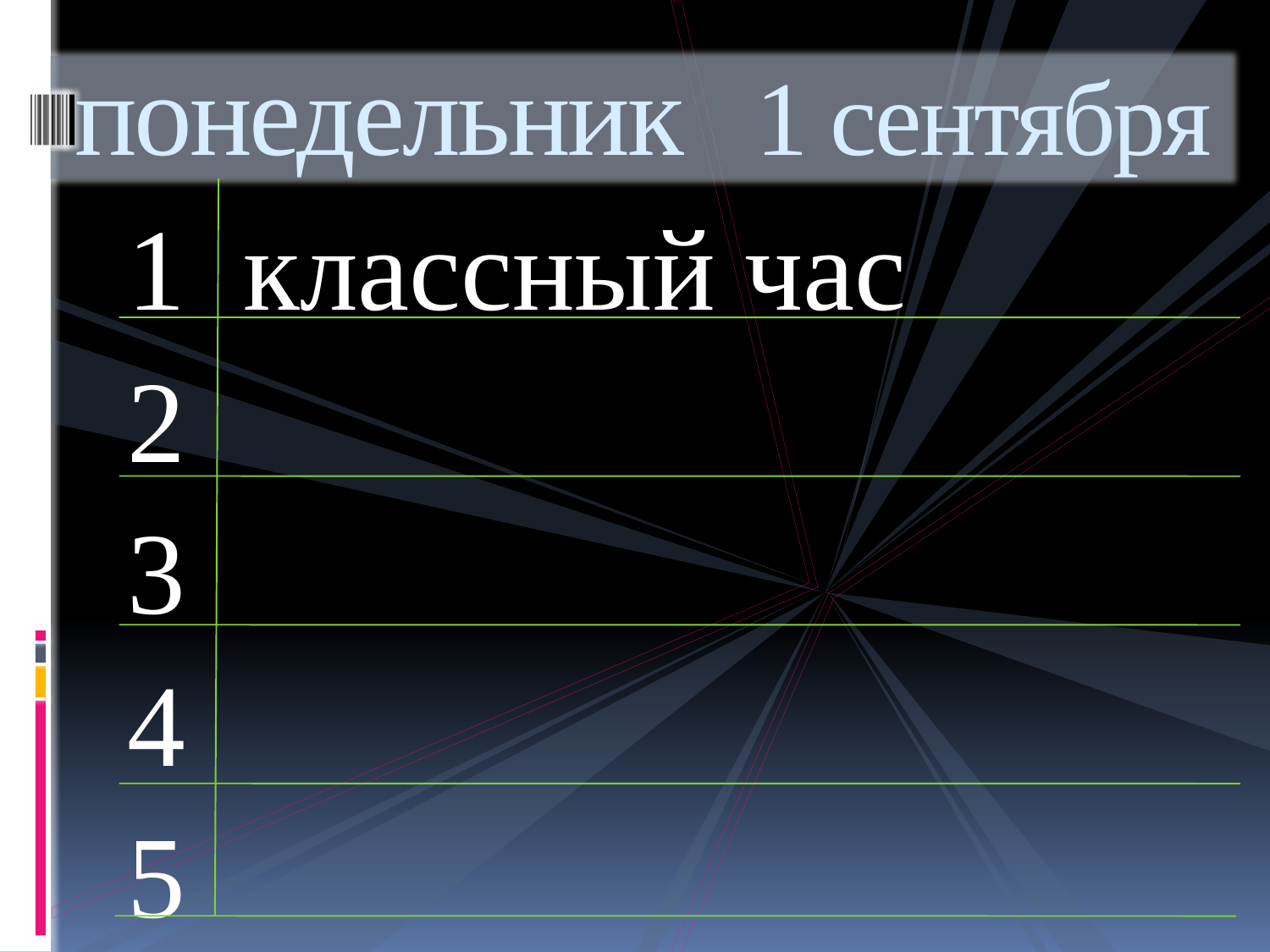

# понедельник   1 сентября
  1  классный час
  2
  3
  4
  5